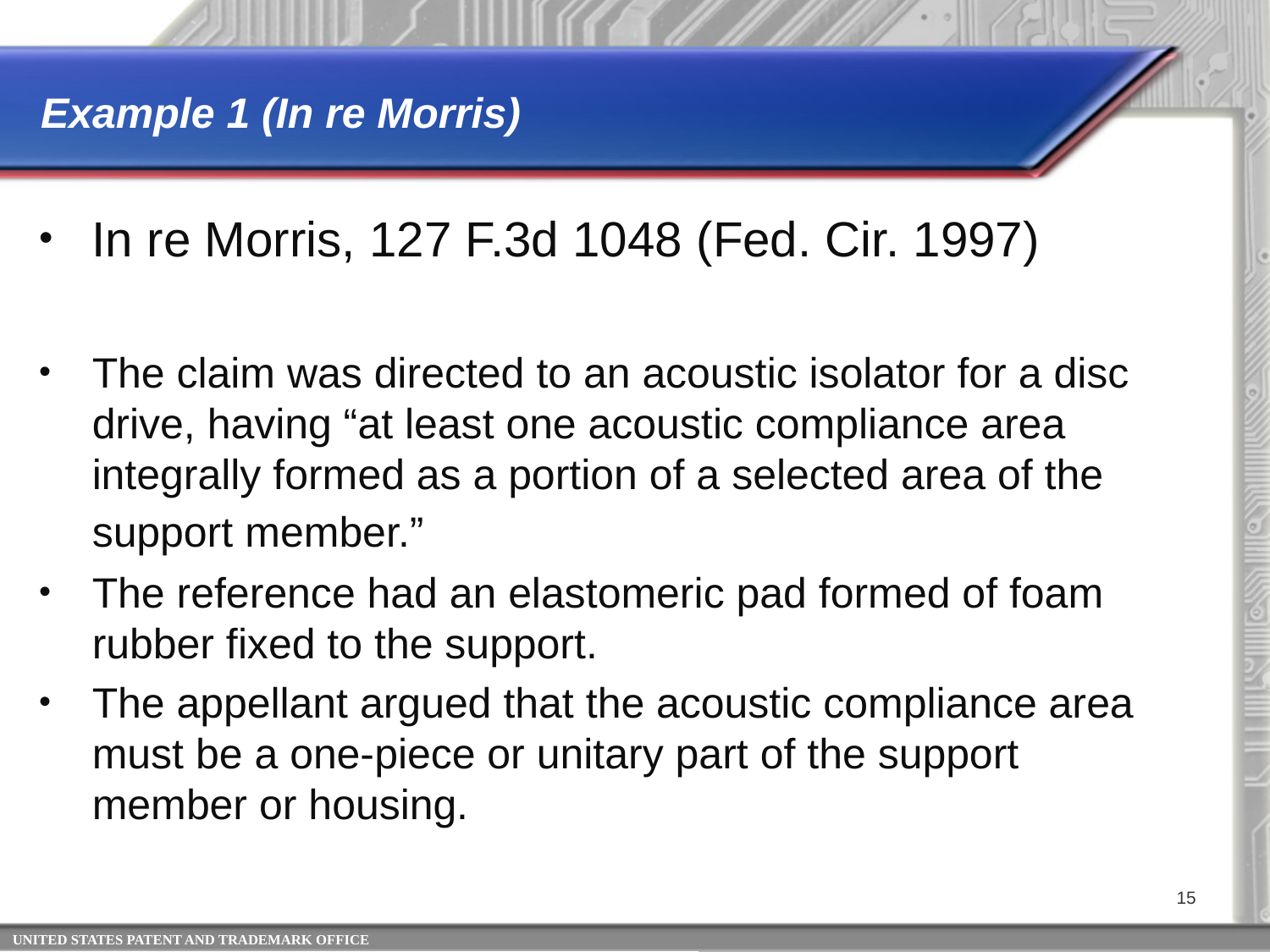

# Example 1 (In re Morris)
In re Morris, 127 F.3d 1048 (Fed. Cir. 1997)

The claim was directed to an acoustic isolator for a disc drive, having “at least one acoustic compliance area integrally formed as a portion of a selected area of the support member.”
The reference had an elastomeric pad formed of foam rubber fixed to the support.
The appellant argued that the acoustic compliance area must be a one-piece or unitary part of the support member or housing.
15